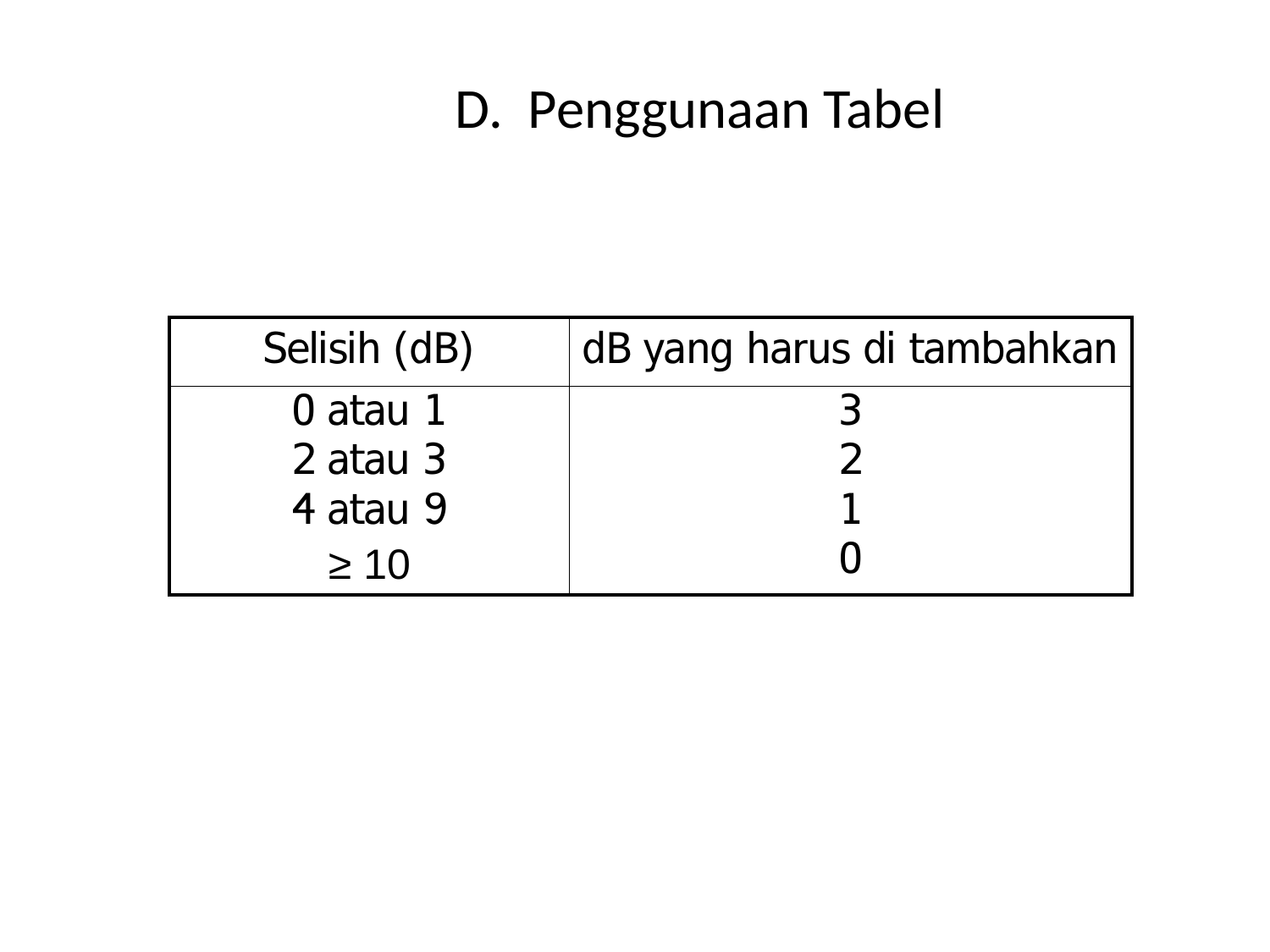

# D.  Penggunaan Tabel
| Selisih (dB) | dB yang harus di tambahkan |
| --- | --- |
| 0 atau 1 2 atau 3 4 atau 9 ≥ 10 | 3 2 1 0 |